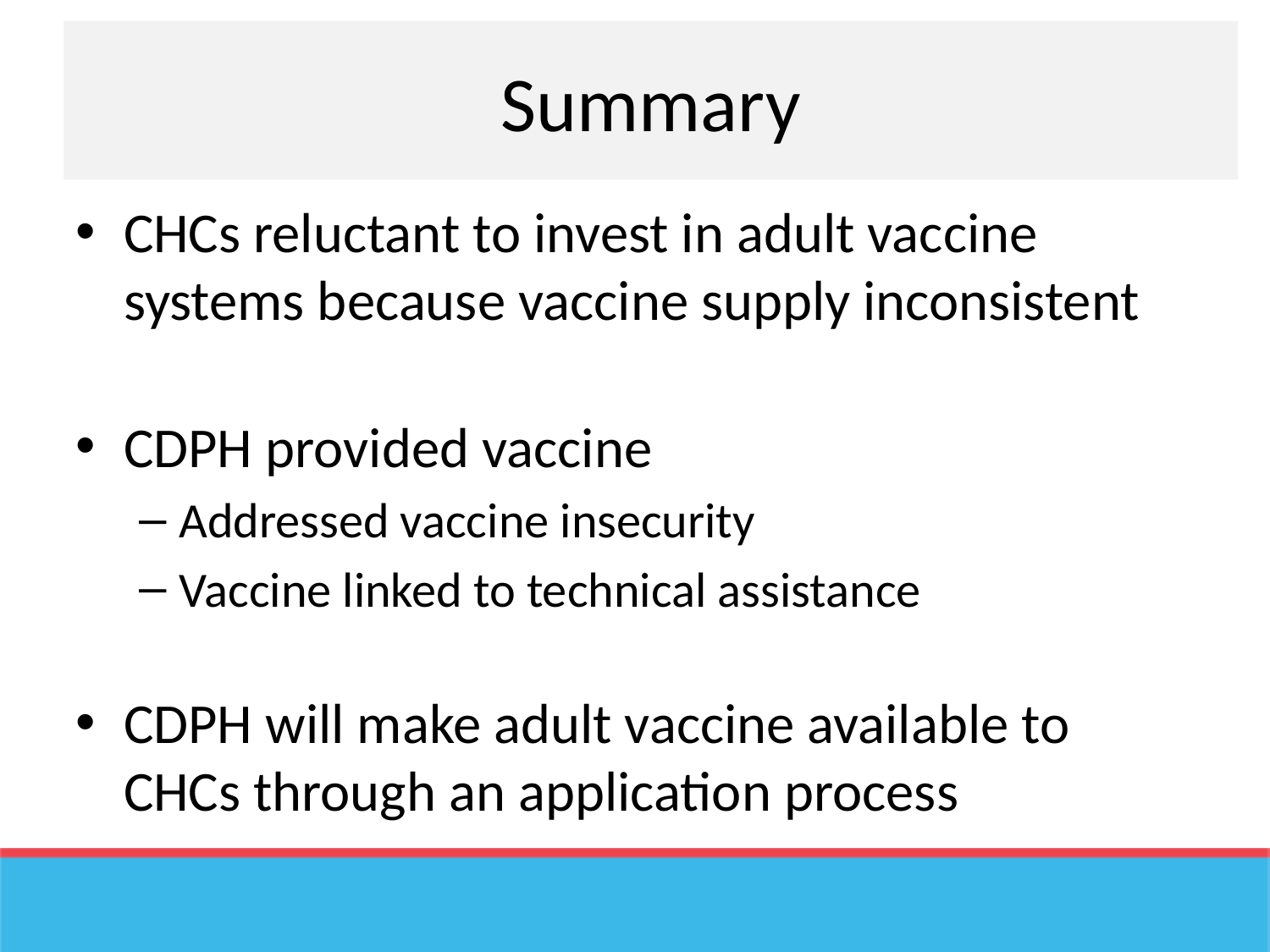

# Summary
CHCs reluctant to invest in adult vaccine systems because vaccine supply inconsistent
CDPH provided vaccine
Addressed vaccine insecurity
Vaccine linked to technical assistance
CDPH will make adult vaccine available to CHCs through an application process